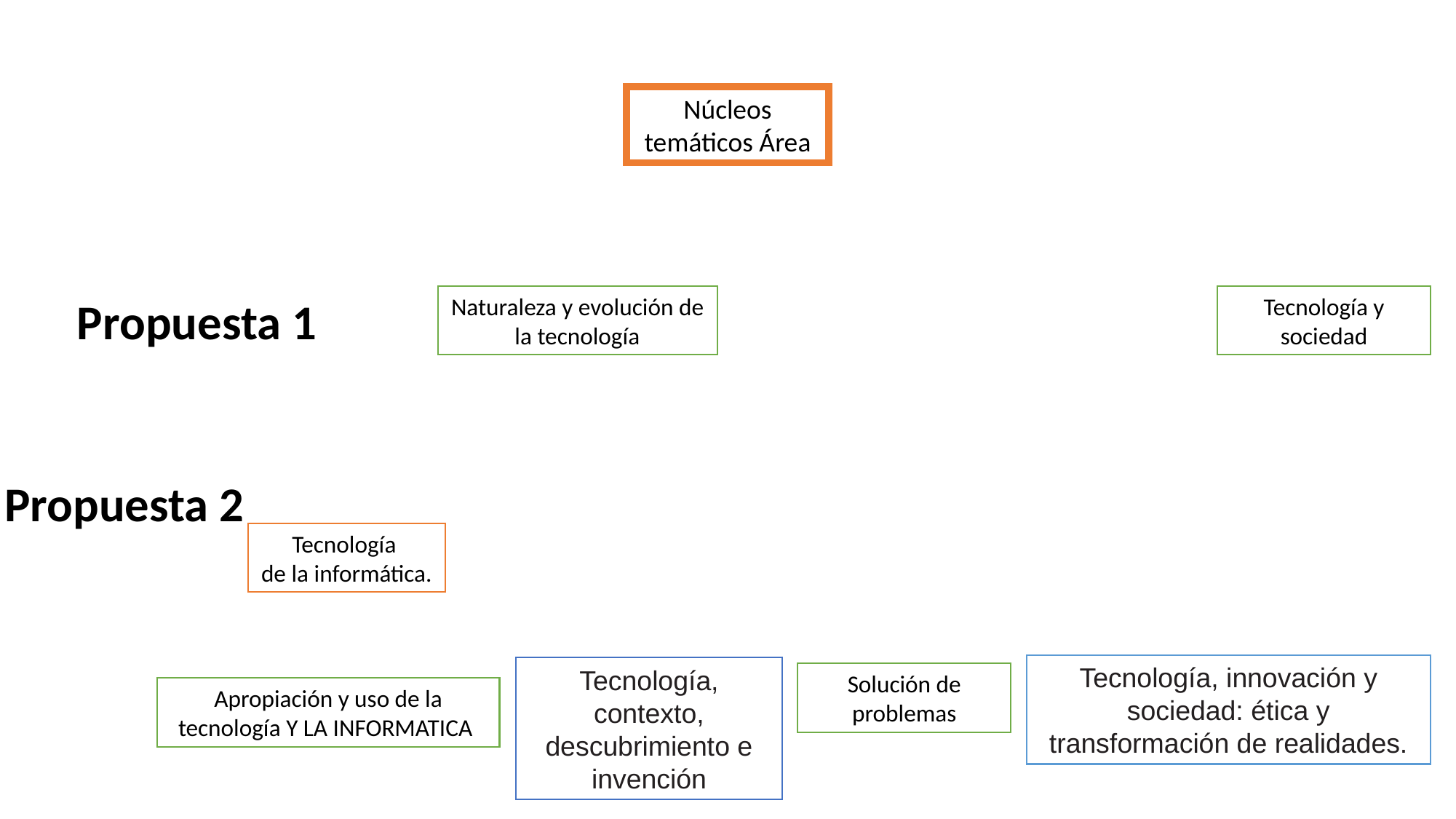

Núcleos temáticos Área
Propuesta 1
Tecnología y sociedad
Naturaleza y evolución de la tecnología
Propuesta 2
Tecnología
de la informática.
Tecnología, innovación y sociedad: ética y transformación de realidades.
Tecnología, contexto, descubrimiento e invención
Solución de problemas
Apropiación y uso de la tecnología Y LA INFORMATICA